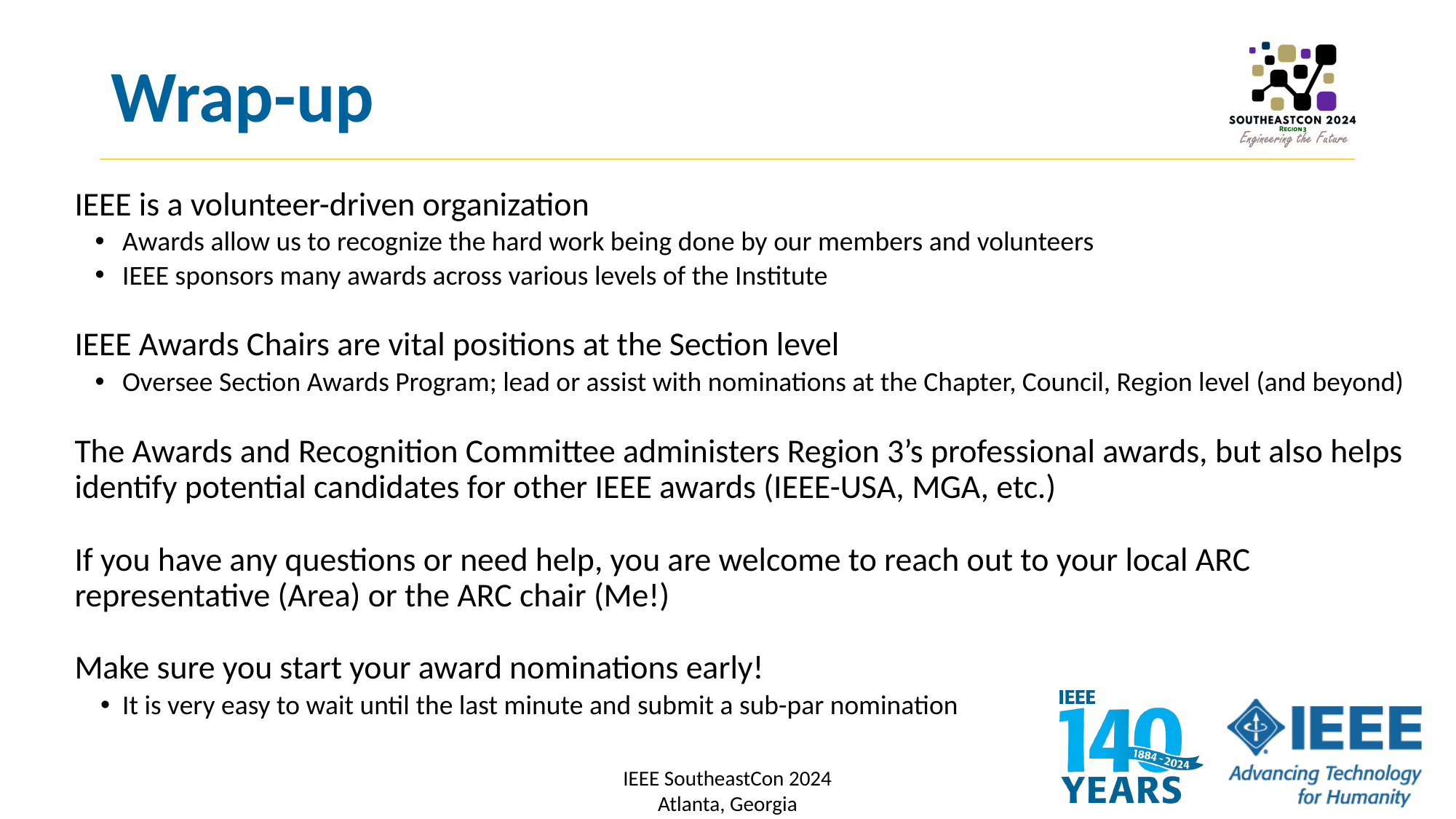

# Wrap-up
IEEE is a volunteer-driven organization
Awards allow us to recognize the hard work being done by our members and volunteers
IEEE sponsors many awards across various levels of the Institute
IEEE Awards Chairs are vital positions at the Section level
Oversee Section Awards Program; lead or assist with nominations at the Chapter, Council, Region level (and beyond)
The Awards and Recognition Committee administers Region 3’s professional awards, but also helps identify potential candidates for other IEEE awards (IEEE-USA, MGA, etc.)
If you have any questions or need help, you are welcome to reach out to your local ARC representative (Area) or the ARC chair (Me!)
Make sure you start your award nominations early!
It is very easy to wait until the last minute and submit a sub-par nomination
IEEE SoutheastCon 2024
Atlanta, Georgia